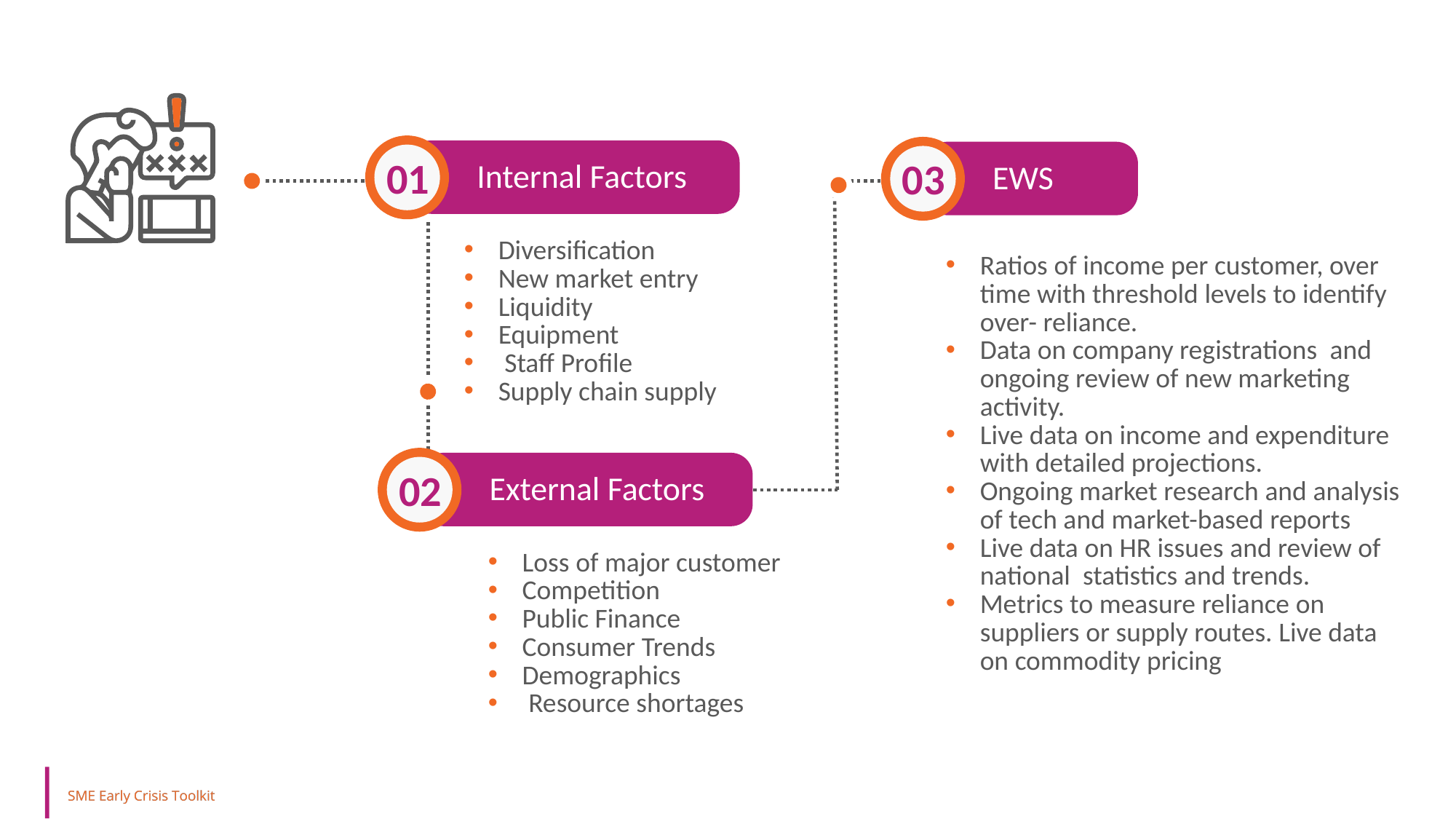

01
Internal Factors

03
EWS

Diversification
New market entry
Liquidity
Equipment
 Staff Profile
Supply chain supply
Ratios of income per customer, over time with threshold levels to identify over- reliance.
Data on company registrations  and ongoing review of new marketing activity.
Live data on income and expenditure with detailed projections.
Ongoing market research and analysis of tech and market-based reports
Live data on HR issues and review of national  statistics and trends.
Metrics to measure reliance on suppliers or supply routes. Live data on commodity pricing

02
External Factors
Loss of major customer
Competition
Public Finance
Consumer Trends
Demographics
 Resource shortages